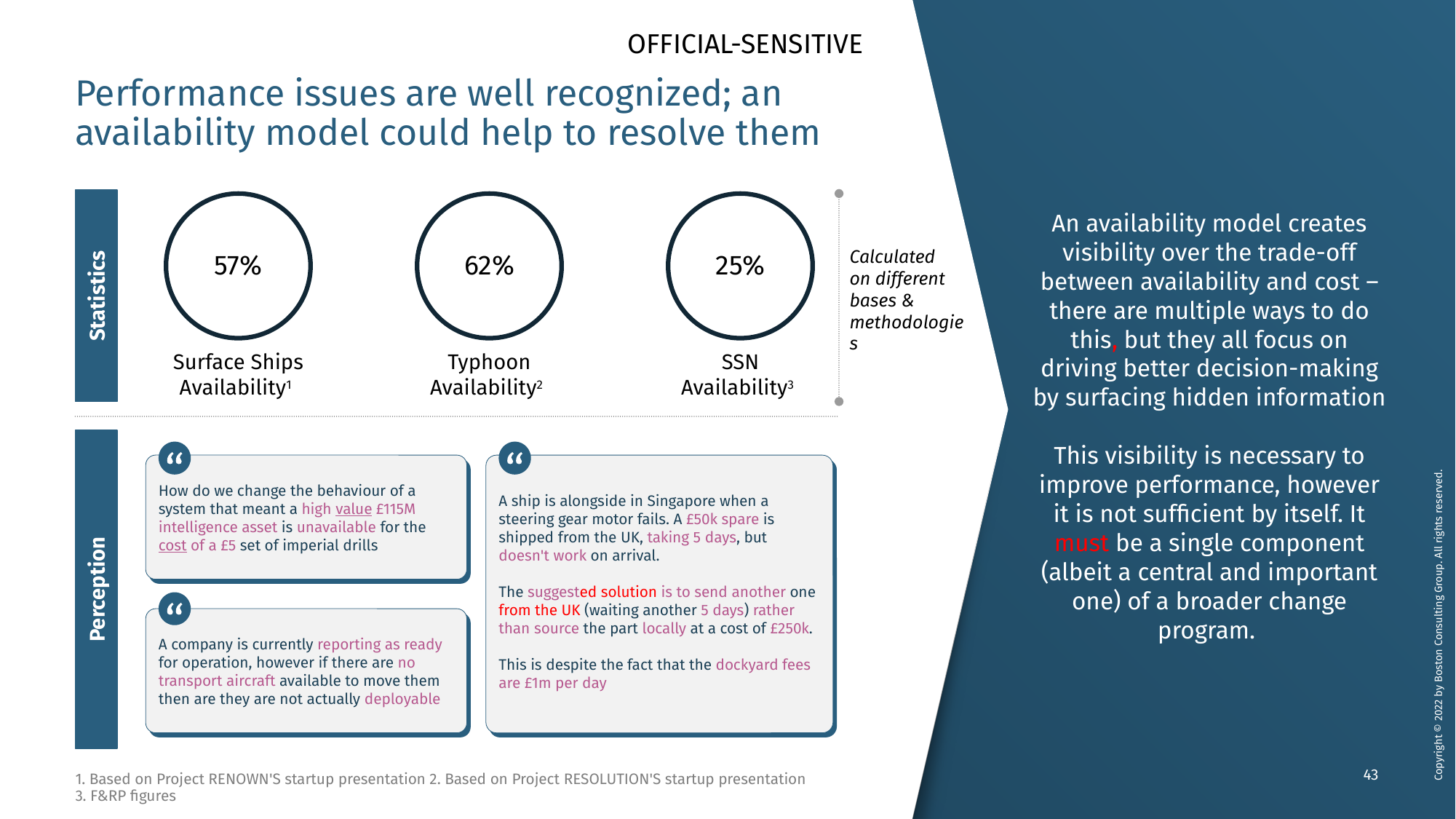

# Performance issues are well recognized; an availability model could help to resolve them
57%
62%
25%
Statistics
Calculated
on different bases & methodologies
Surface Ships
Availability1
Typhoon Availability2
SSN
Availability3
An availability model creates visibility over the trade-off between availability and cost – there are multiple ways to do this, but they all focus on driving better decision-making by surfacing hidden information

This visibility is necessary to improve performance, however it is not sufficient by itself. It must be a single component (albeit a central and important one) of a broader change program.

A ship is alongside in Singapore when a steering gear motor fails. A £50k spare is shipped from the UK, taking 5 days, but doesn't work on arrival.

The suggested solution is to send another one from the UK (waiting another 5 days) rather than source the part locally at a cost of £250k.

This is despite the fact that the dockyard fees are £1m per day

How do we change the behaviour of a system that meant a high value £115M intelligence asset is unavailable for the cost of a £5 set of imperial drills

A company is currently reporting as ready for operation, however if there are no transport aircraft available to move them then are they are not actually deployable
Perception
1. Based on Project RENOWN'S startup presentation 2. Based on Project RESOLUTION'S startup presentation
3. F&RP figures